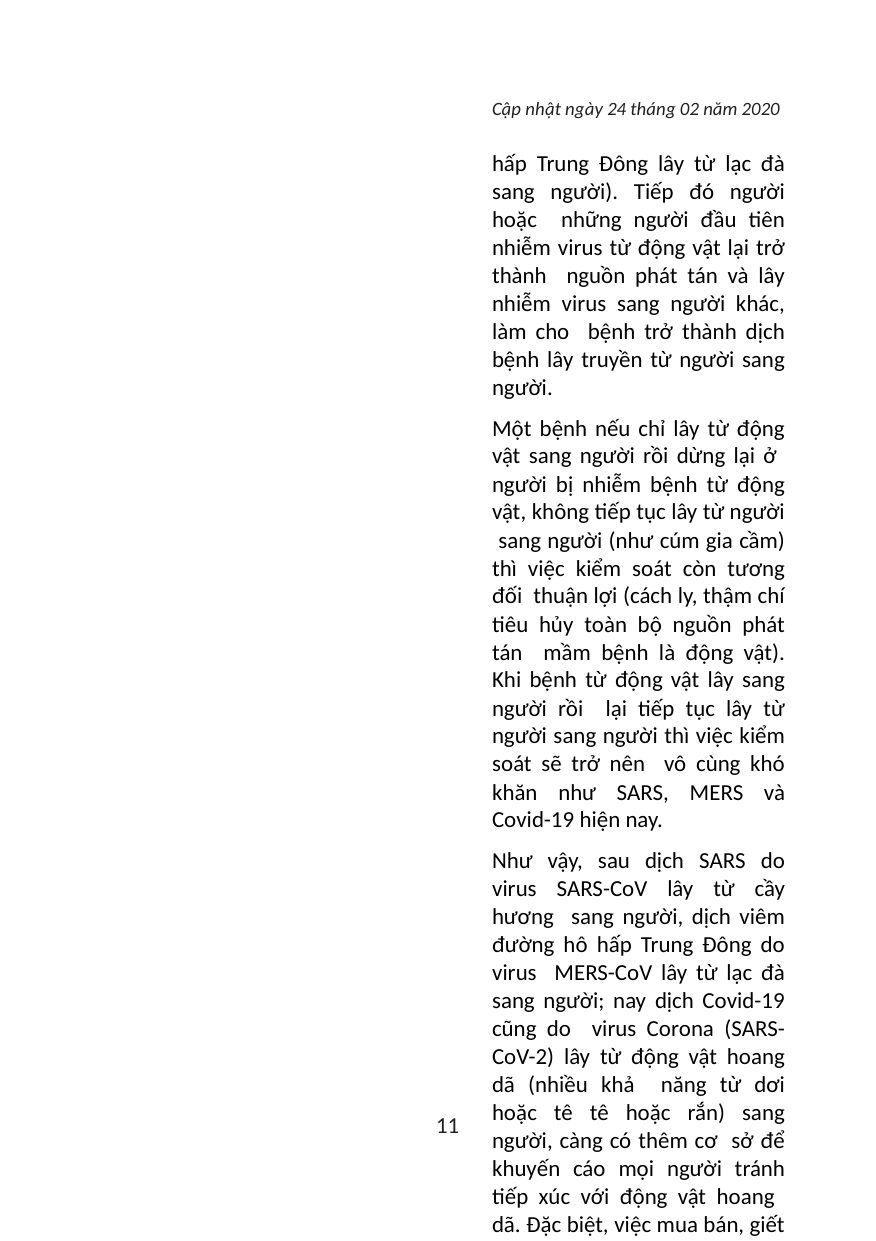

Cập nhật ngày 24 tháng 02 năm 2020

hấp Trung Đông lây từ lạc đà sang người). Tiếp đó người hoặc  những người đầu tiên nhiễm virus từ động vật lại trở thành  nguồn phát tán và lây nhiễm virus sang người khác, làm cho  bệnh trở thành dịch bệnh lây truyền từ người sang người.
Một bệnh nếu chỉ lây từ động vật sang người rồi dừng lại ở  người bị nhiễm bệnh từ động vật, không tiếp tục lây từ người  sang người (như cúm gia cầm) thì việc kiểm soát còn tương đối  thuận lợi (cách ly, thậm chí tiêu hủy toàn bộ nguồn phát tán  mầm bệnh là động vật). Khi bệnh từ động vật lây sang người rồi  lại tiếp tục lây từ người sang người thì việc kiểm soát sẽ trở nên  vô cùng khó khăn như SARS, MERS và Covid-19 hiện nay.
Như vậy, sau dịch SARS do virus SARS-CoV lây từ cầy hương  sang người, dịch viêm đường hô hấp Trung Đông do virus  MERS-CoV lây từ lạc đà sang người; nay dịch Covid-19 cũng do  virus Corona (SARS-CoV-2) lây từ động vật hoang dã (nhiều khả  năng từ dơi hoặc tê tê hoặc rắn) sang người, càng có thêm cơ  sở để khuyến cáo mọi người tránh tiếp xúc với động vật hoang  dã. Đặc biệt, việc mua bán, giết thịt động vật hoang dã có nguy  cơ nhiễm bệnh rất cao do con người tiếp xúc trực tiếp với các  chất bài tiết và thịt sống của động vật hoang dã.
4. Người bị nhiễm virus gây bệnh Covid-19 có biểu hiện gì?
Không có biểu hiện gì đặc trưng, thậm trí không có biểu hiện gì  cho đến khi xuất hiện các triệu chứng đầu tiên của bệnh viêm  đường hô hấp cấp. Đây là giai đoạn ủ bệnh. Điều đặc biệt nguy  hiểm là người nhiễm virus gây bệnh Covid-19 trong giai đoạn ủ  bệnh vẫn có khả năng làm lây bệnh cho người khác do vẫn phát  tán virus ra xung quanh.
Trong một số trường hợp người nhiễm virus gây bệnh Covid-19  không phát triển thành bệnh. Trong thời gian người này mang  virus trong người nhưng không có triệu chứng của bệnh (được
11